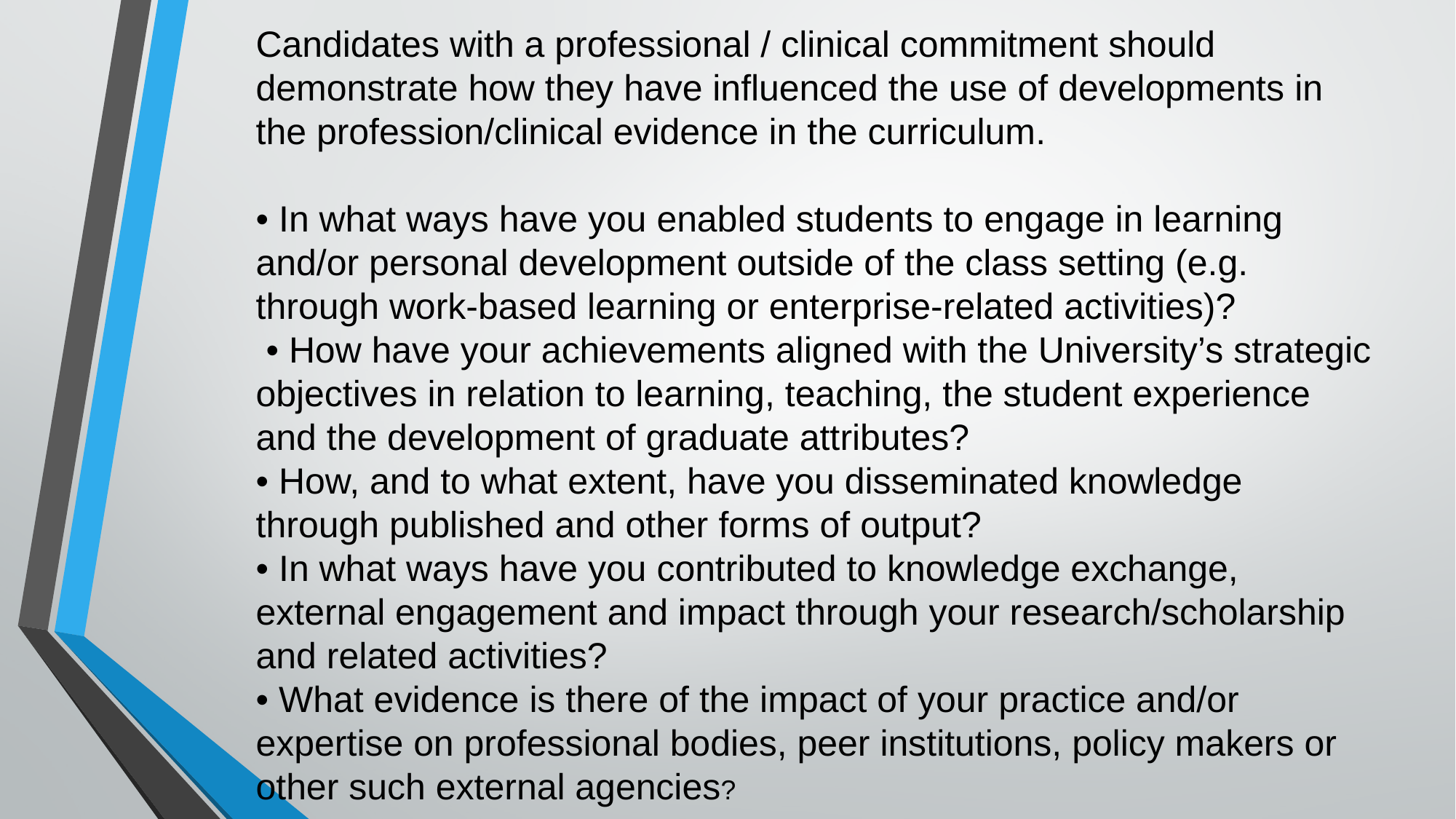

Candidates with a professional / clinical commitment should demonstrate how they have influenced the use of developments in the profession/clinical evidence in the curriculum.

• In what ways have you enabled students to engage in learning and/or personal development outside of the class setting (e.g. through work-based learning or enterprise-related activities)?
 • How have your achievements aligned with the University’s strategic objectives in relation to learning, teaching, the student experience and the development of graduate attributes?
• How, and to what extent, have you disseminated knowledge through published and other forms of output?
• In what ways have you contributed to knowledge exchange, external engagement and impact through your research/scholarship and related activities?
• What evidence is there of the impact of your practice and/or expertise on professional bodies, peer institutions, policy makers or other such external agencies?